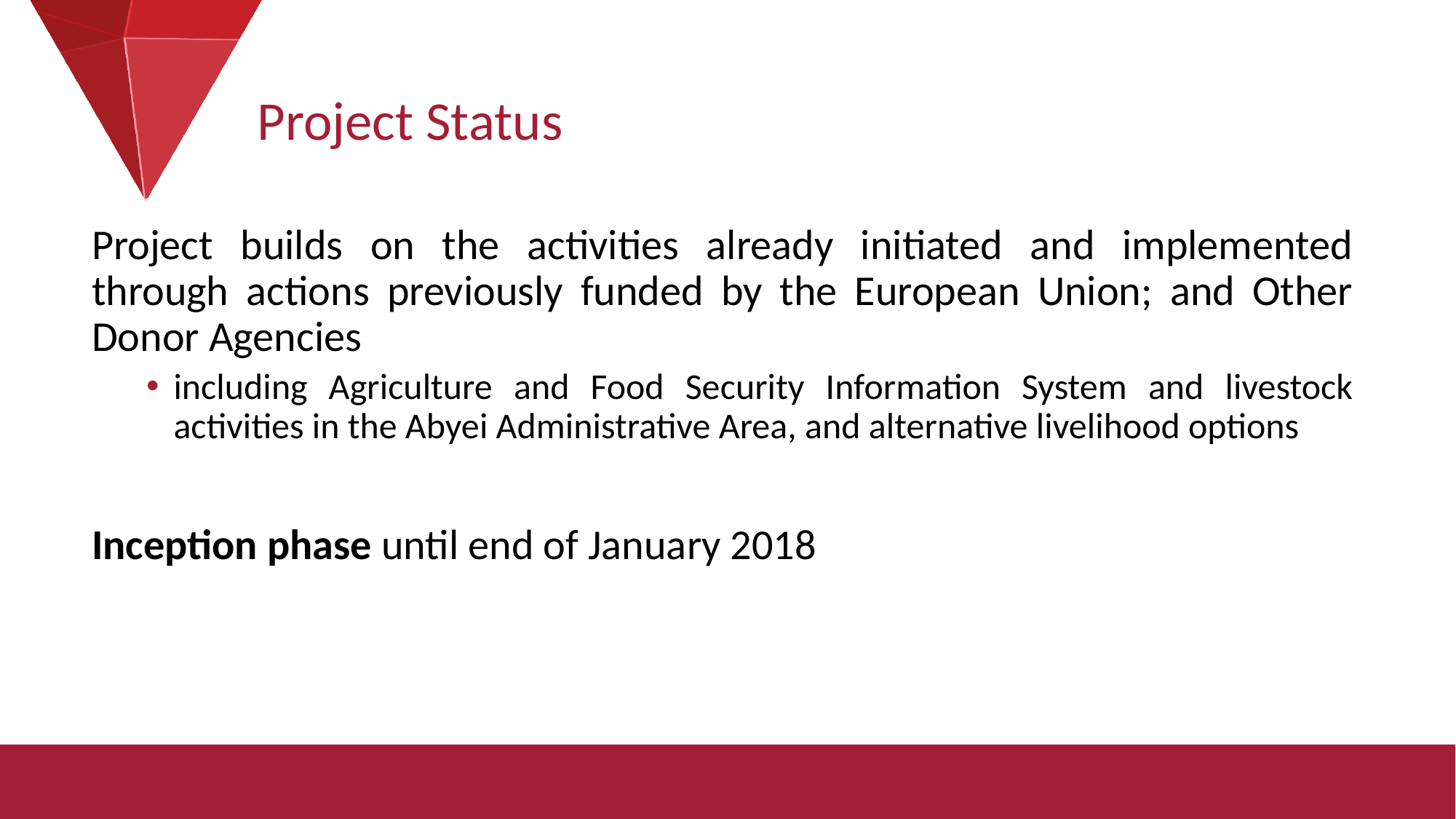

# Project Status
Project builds on the activities already initiated and implemented through actions previously funded by the European Union; and Other Donor Agencies
including Agriculture and Food Security Information System and livestock activities in the Abyei Administrative Area, and alternative livelihood options

Inception phase until end of January 2018